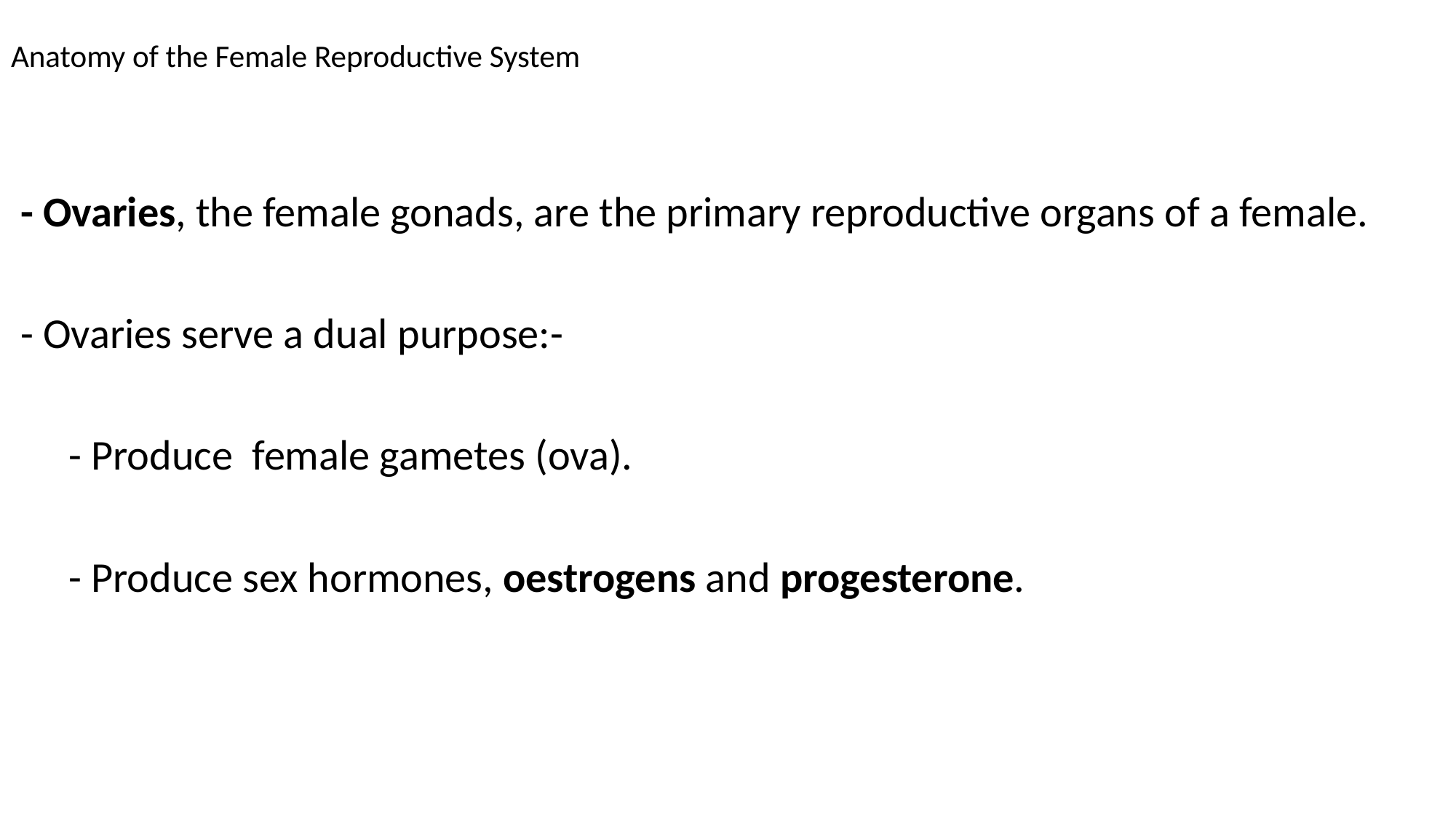

# Anatomy of the Female Reproductive System

 - Ovaries, the female gonads, are the primary reproductive organs of a female.

 - Ovaries serve a dual purpose:-

      - Produce  female gametes (ova).

      - Produce sex hormones, oestrogens and progesterone.